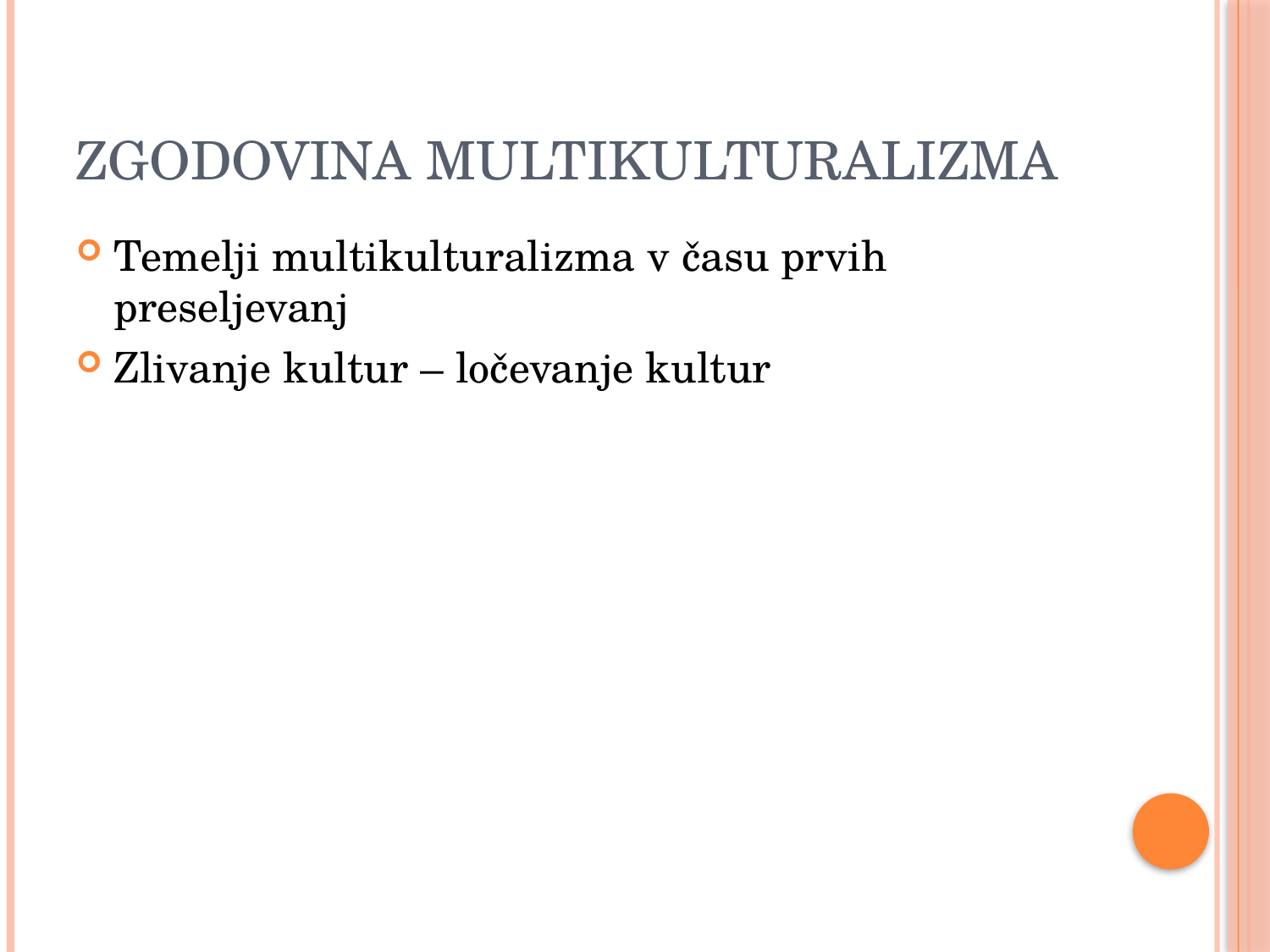

# Zgodovina multikulturalizma
Temelji multikulturalizma v času prvih preseljevanj
Zlivanje kultur – ločevanje kultur